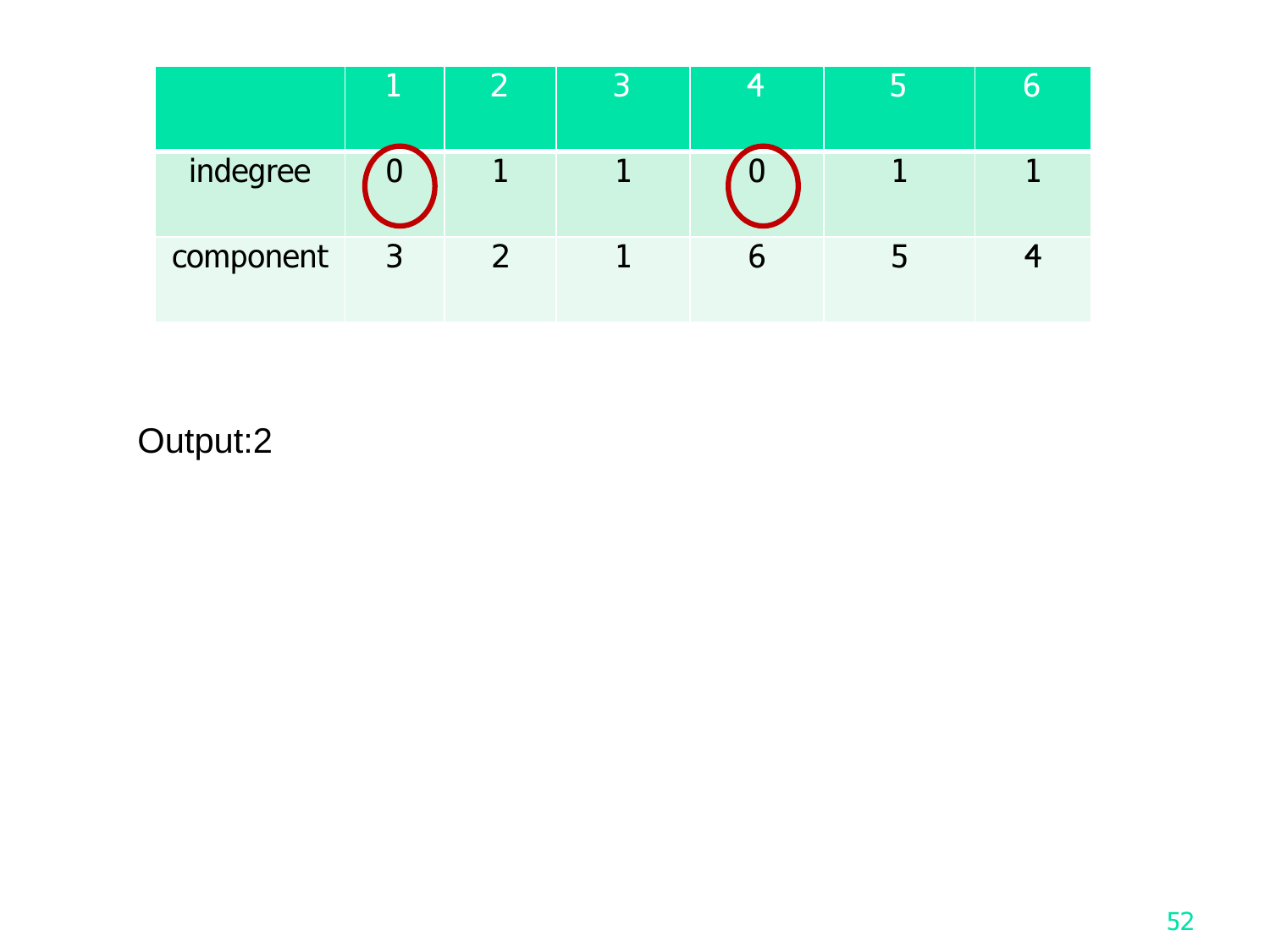

|  | 1 | 2 | 3 | 4 | 5 | 6 |
| --- | --- | --- | --- | --- | --- | --- |
| indegree | 0 | 1 | 1 | 0 | 1 | 1 |
| component | 3 | 2 | 1 | 6 | 5 | 4 |

Output:2
52